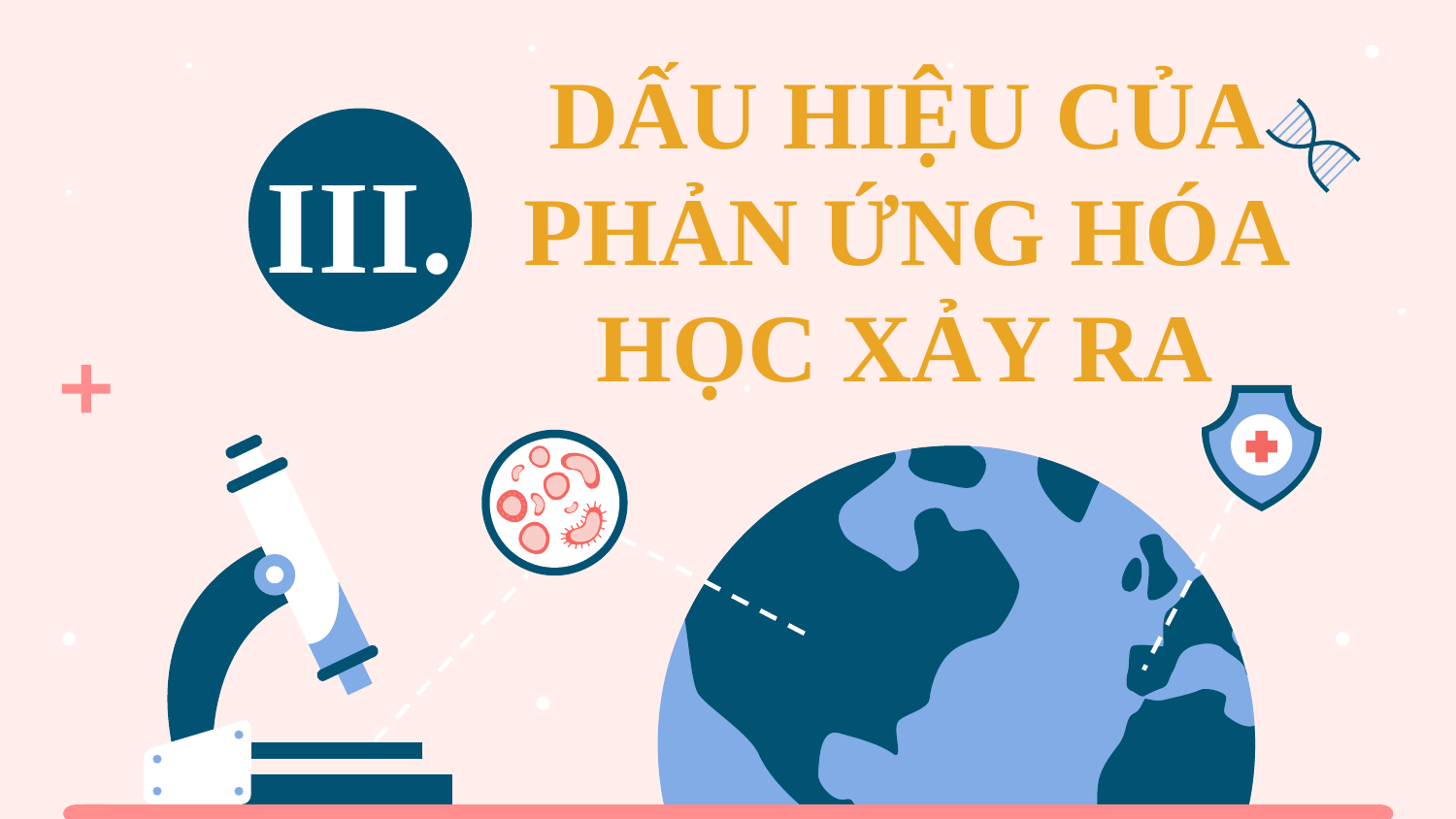

III.
# DẤU HIỆU CỦA PHẢN ỨNG HÓA HỌC XẢY RA